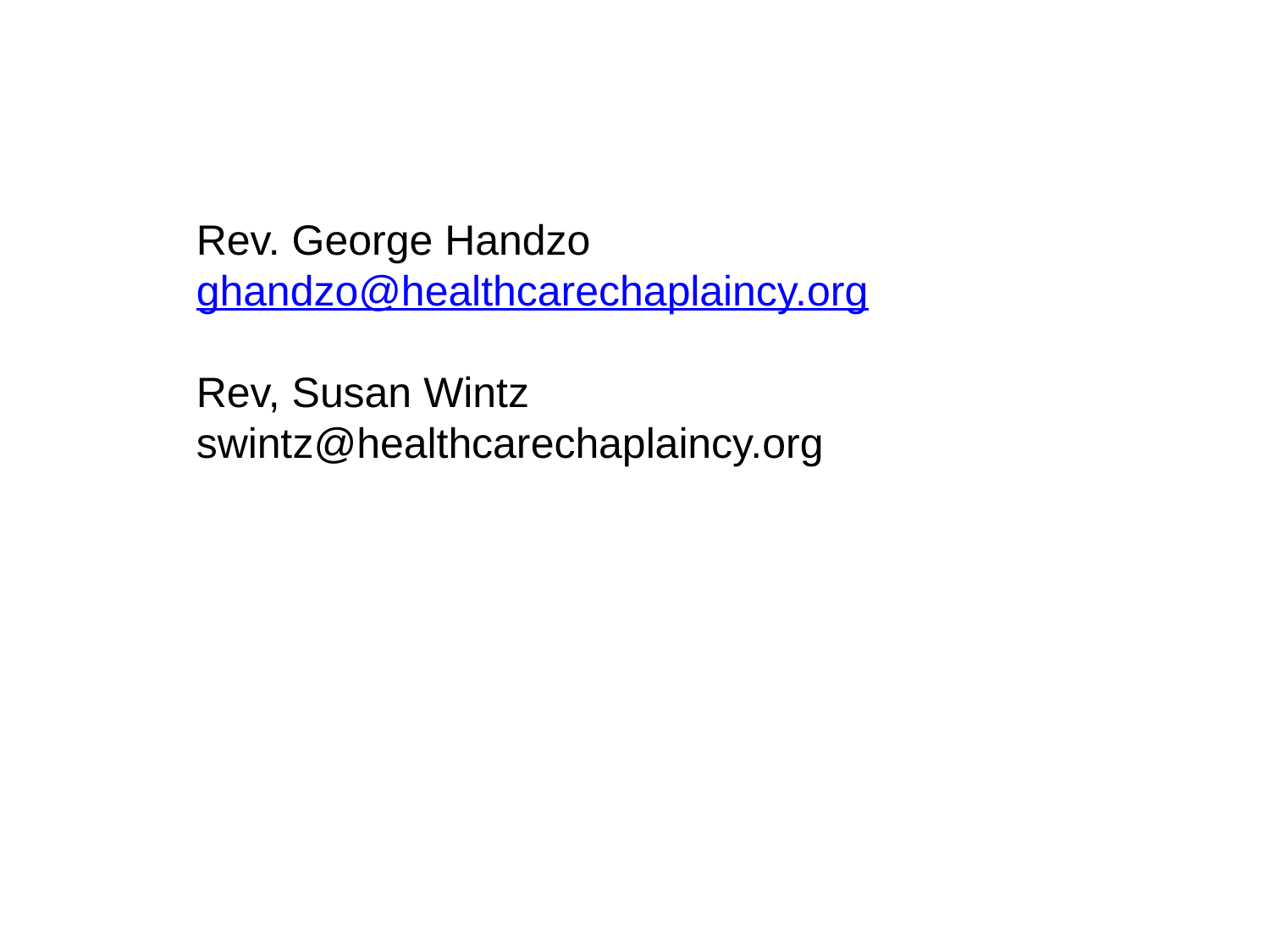

Rev. George Handzo
ghandzo@healthcarechaplaincy.org

Rev, Susan Wintz
swintz@healthcarechaplaincy.org